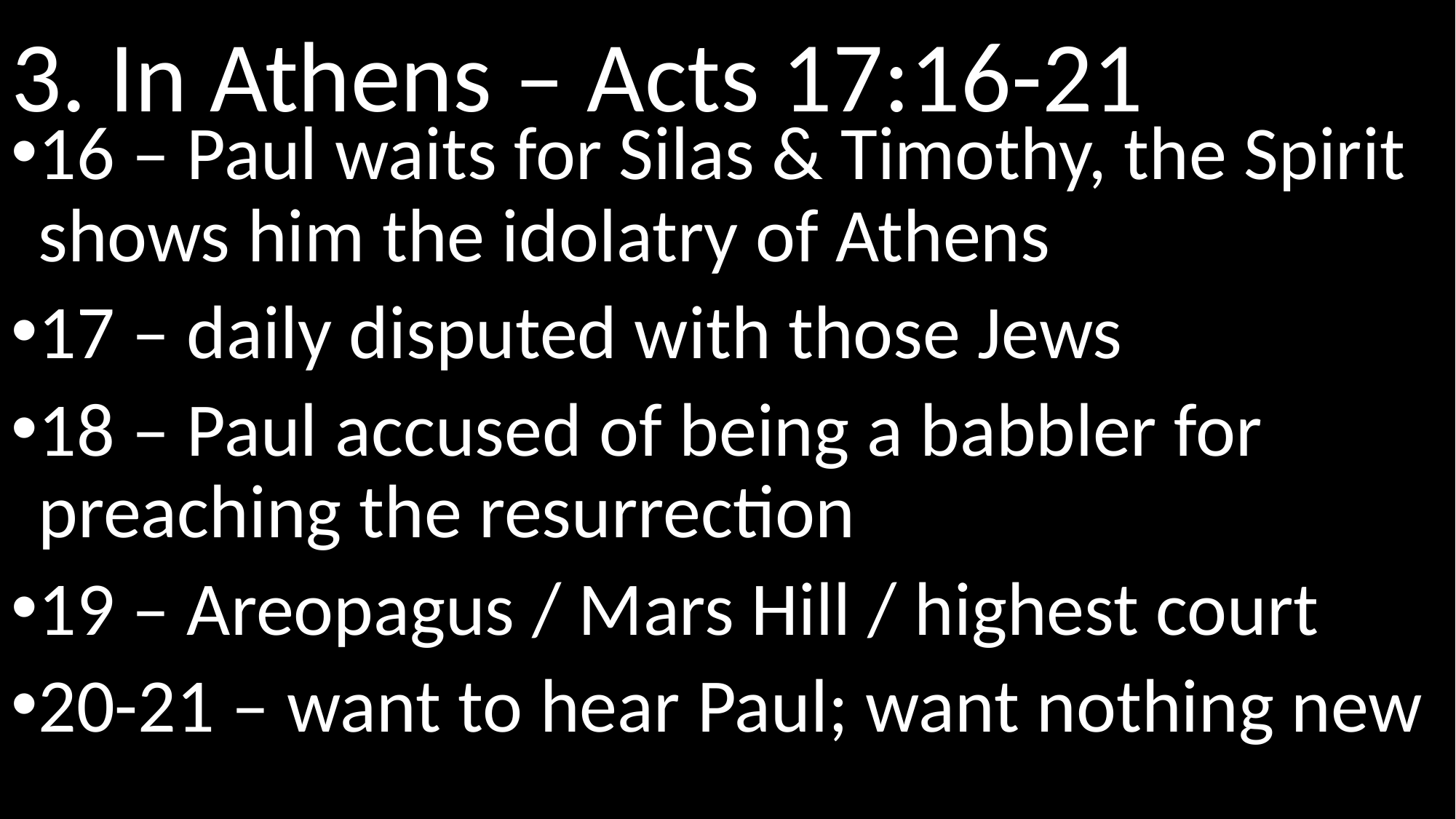

# 3. In Athens – Acts 17:16-21
16 – Paul waits for Silas & Timothy, the Spirit shows him the idolatry of Athens
17 – daily disputed with those Jews
18 – Paul accused of being a babbler for preaching the resurrection
19 – Areopagus / Mars Hill / highest court
20-21 – want to hear Paul; want nothing new